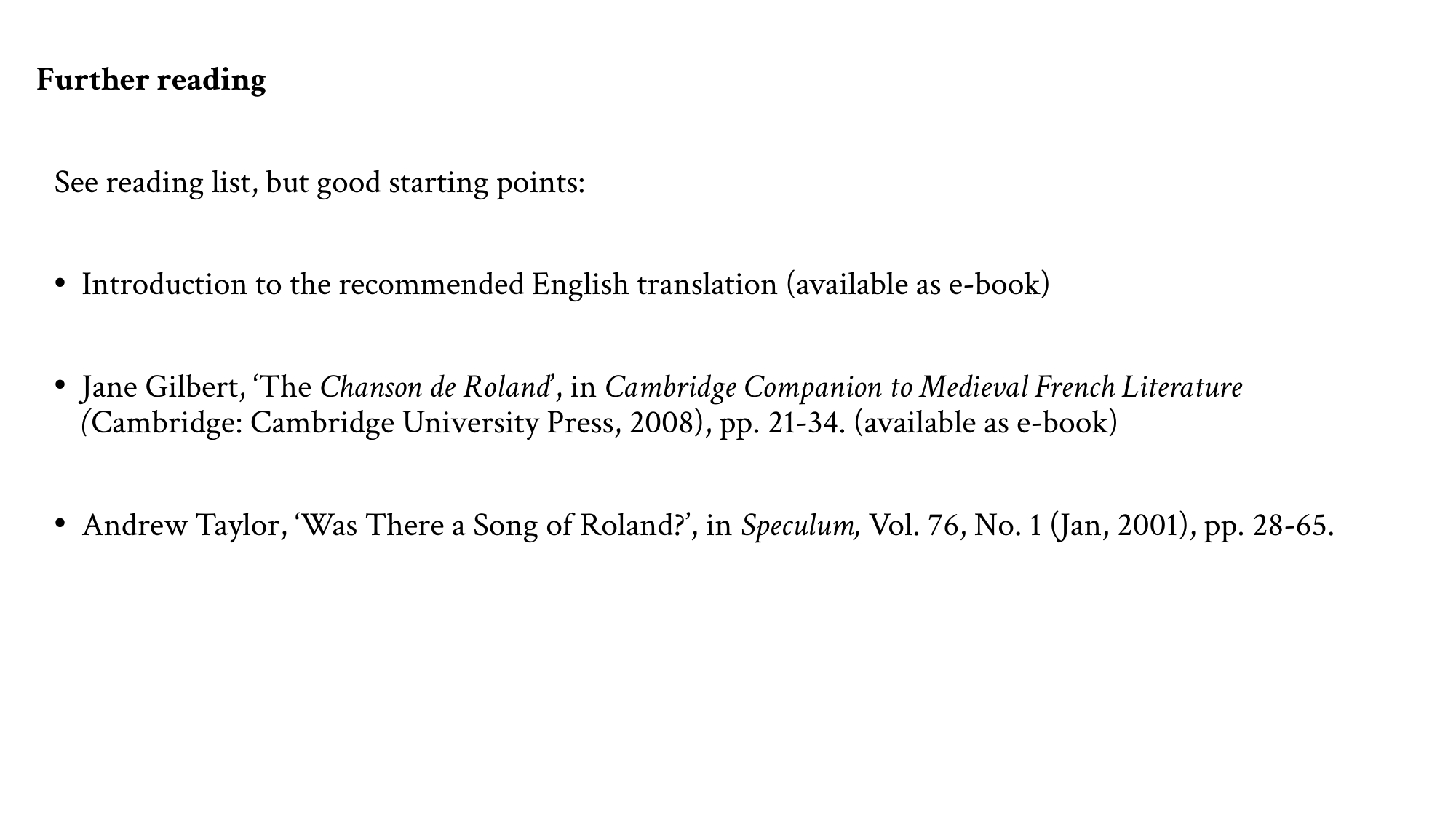

Further reading
See reading list, but good starting points:

Introduction to the recommended English translation (available as e-book)

Jane Gilbert, ‘The Chanson de Roland’, in Cambridge Companion to Medieval French Literature (Cambridge: Cambridge University Press, 2008), pp. 21-34. (available as e-book)

Andrew Taylor, ‘Was There a Song of Roland?’, in Speculum, Vol. 76, No. 1 (Jan, 2001), pp. 28-65.